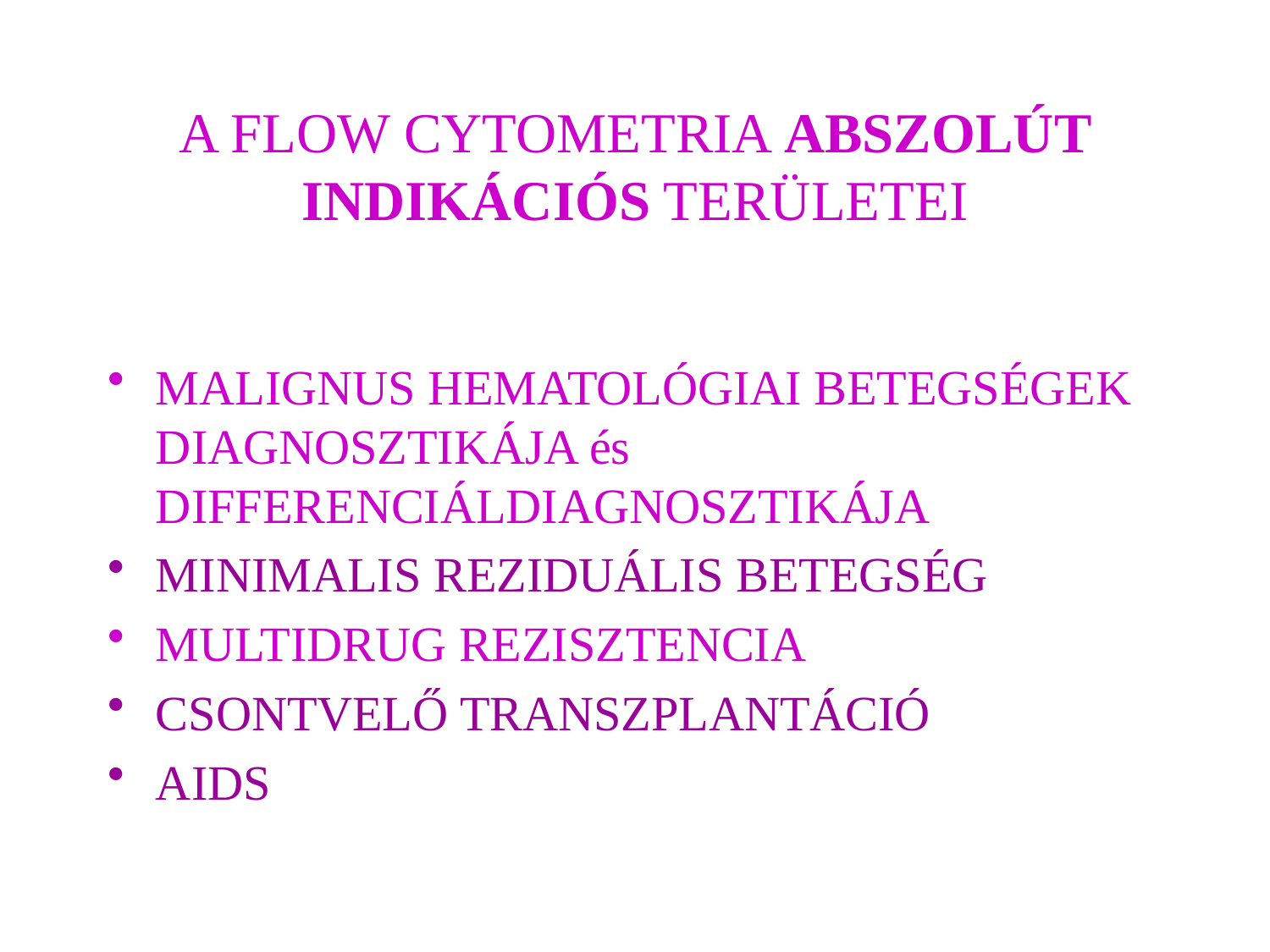

# A FLOW CYTOMETRIA ABSZOLÚT INDIKÁCIÓS TERÜLETEI
MALIGNUS HEMATOLÓGIAI BETEGSÉGEK DIAGNOSZTIKÁJA és DIFFERENCIÁLDIAGNOSZTIKÁJA
MINIMALIS REZIDUÁLIS BETEGSÉG
MULTIDRUG REZISZTENCIA
CSONTVELŐ TRANSZPLANTÁCIÓ
AIDS